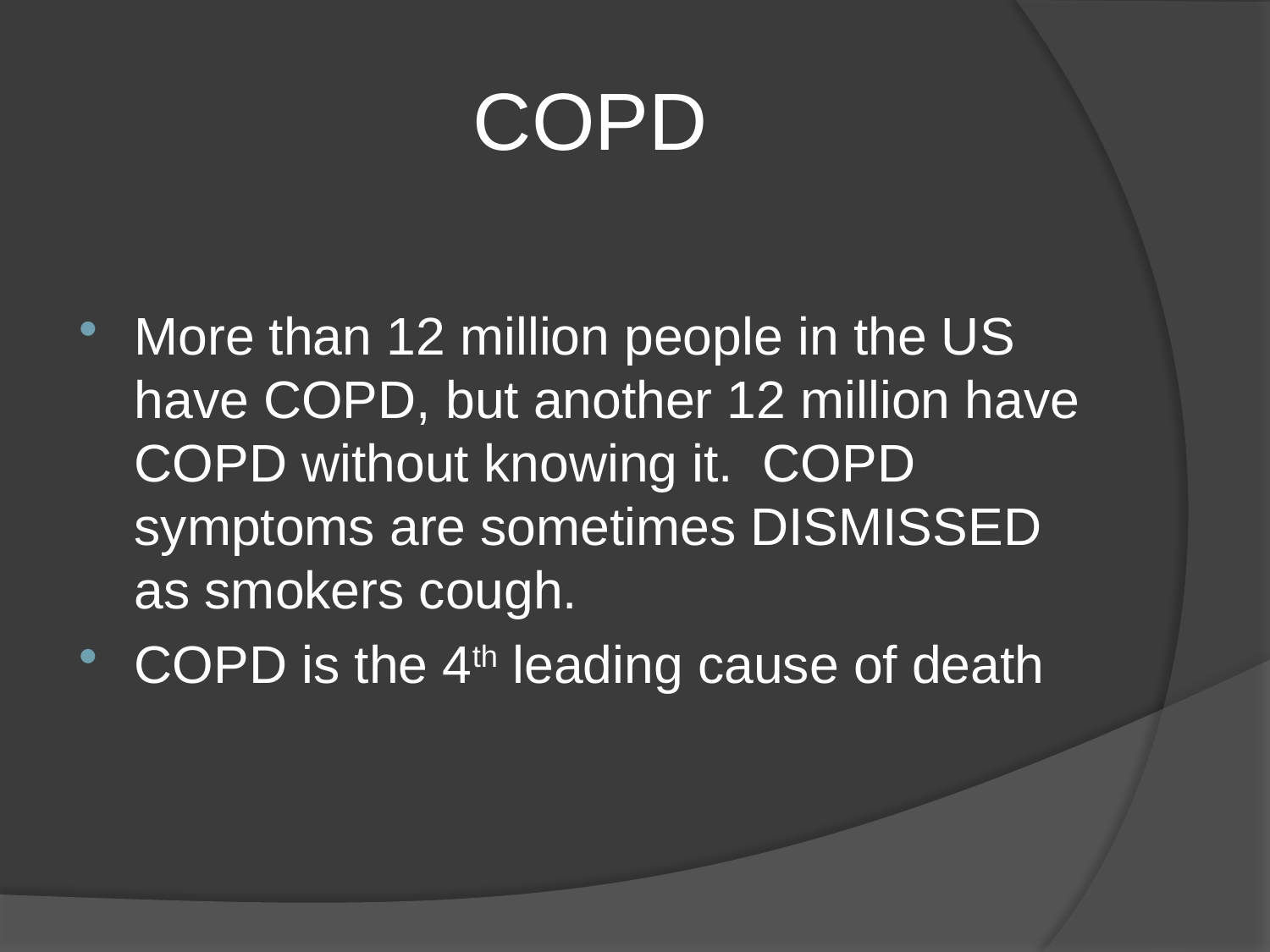

# COPD

More than 12 million people in the US have COPD, but another 12 million have COPD without knowing it.  COPD symptoms are sometimes DISMISSED as smokers cough.
COPD is the 4th leading cause of death